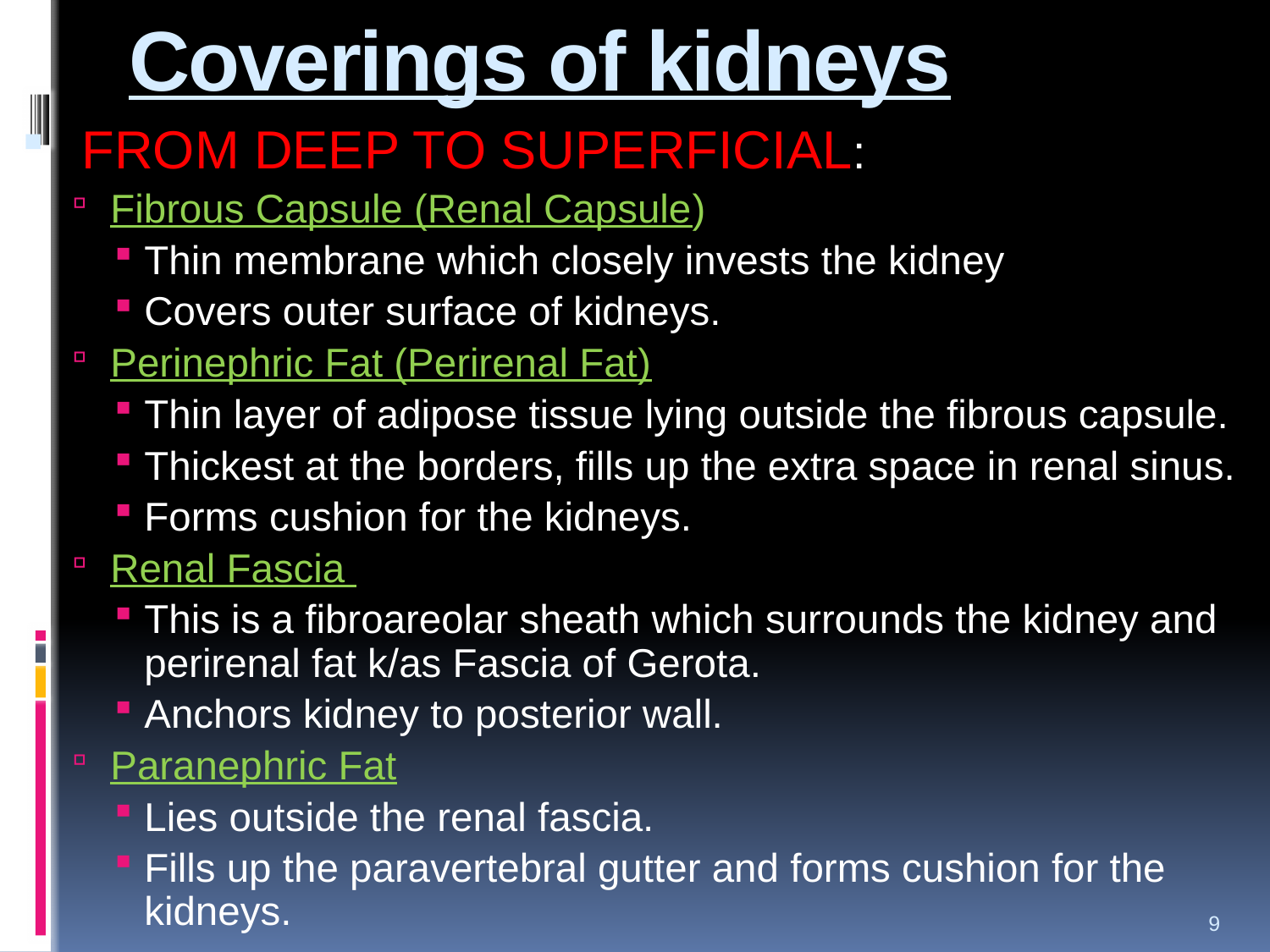

# Coverings of kidneys
 FROM DEEP TO SUPERFICIAL:
Fibrous Capsule (Renal Capsule)
Thin membrane which closely invests the kidney
Covers outer surface of kidneys.
Perinephric Fat (Perirenal Fat)
Thin layer of adipose tissue lying outside the fibrous capsule.
Thickest at the borders, fills up the extra space in renal sinus.
Forms cushion for the kidneys.
Renal Fascia
This is a fibroareolar sheath which surrounds the kidney and perirenal fat k/as Fascia of Gerota.
Anchors kidney to posterior wall.
Paranephric Fat
Lies outside the renal fascia.
Fills up the paravertebral gutter and forms cushion for the kidneys.

9